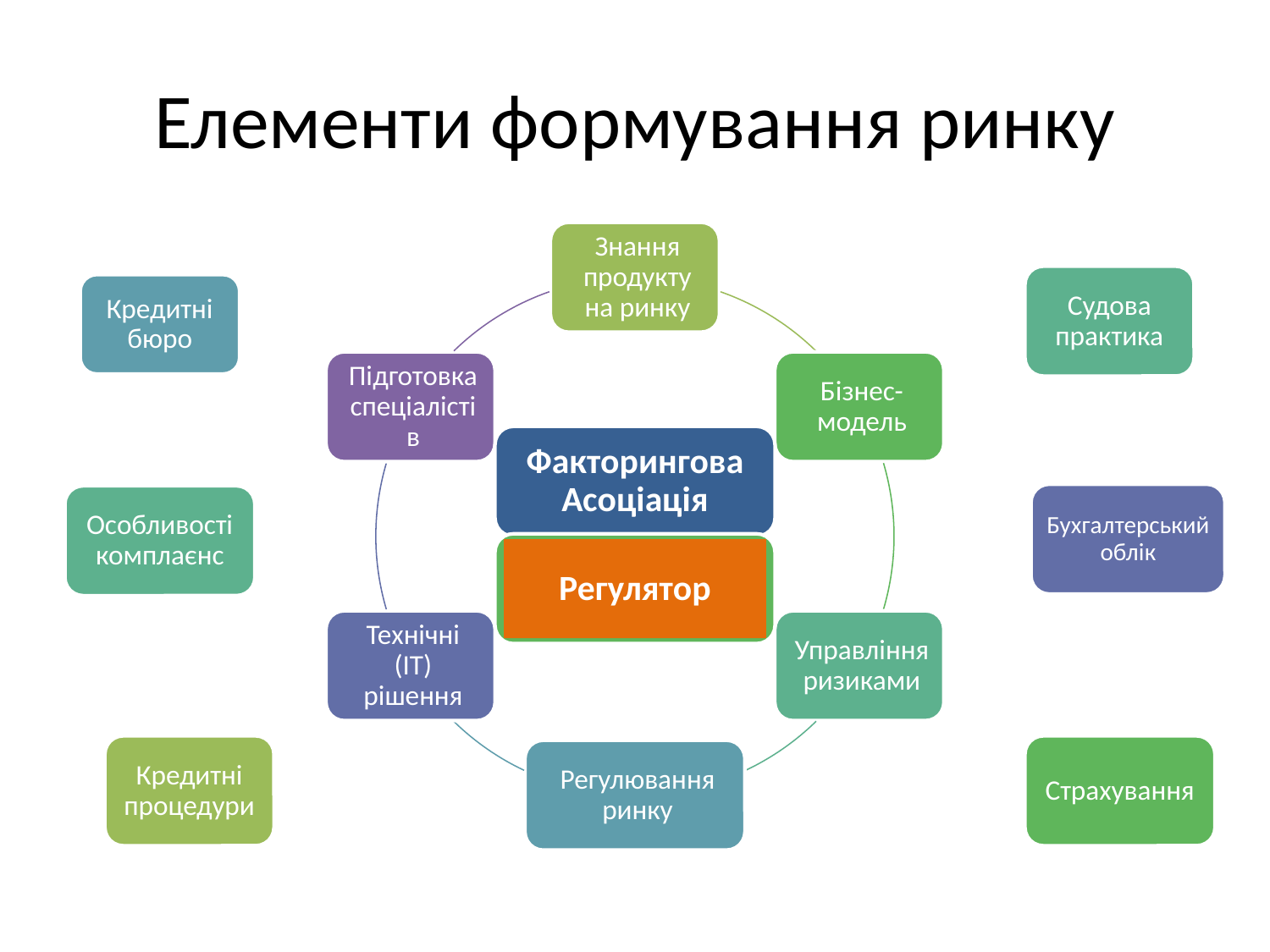

# Елементи формування ринку
Знання продукту на ринку
Бізнес-модель
Управлінняризиками
Регулювання ринку
Технічні (IT) рішення
Підготовка спеціалістів

Судова практика

Кредитні бюро

Факторингова Асоціація

Бухгалтерський облік

Особливості комплаєнс

Регулятор

Кредитні процедури

Страхування